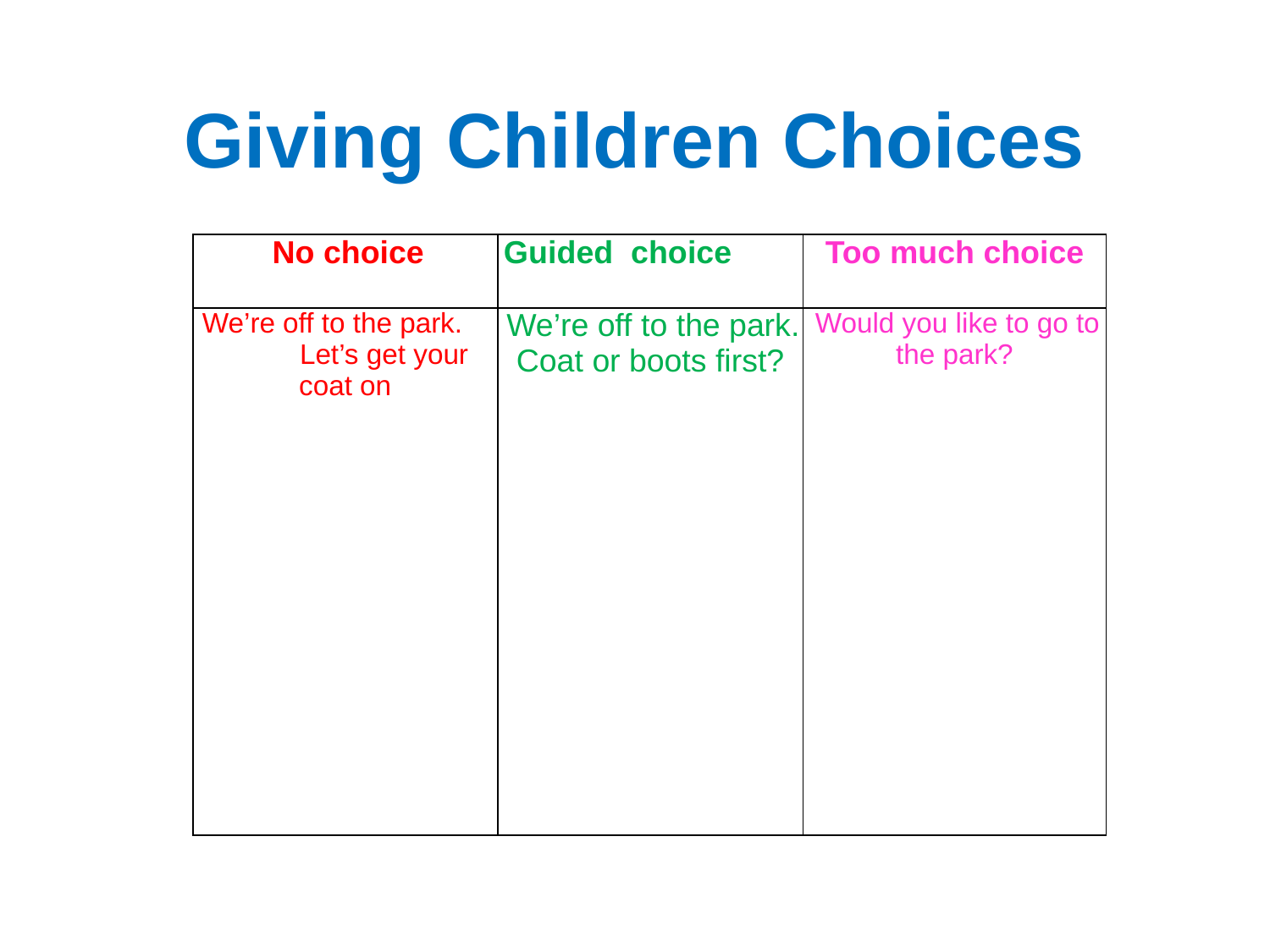

# Giving Children Choices
| No choice | Guided choice | Too much choice |
| --- | --- | --- |
| We’re off to the park. Let’s get your coat on | We’re off to the park. Coat or boots first? | Would you like to go to the park? |